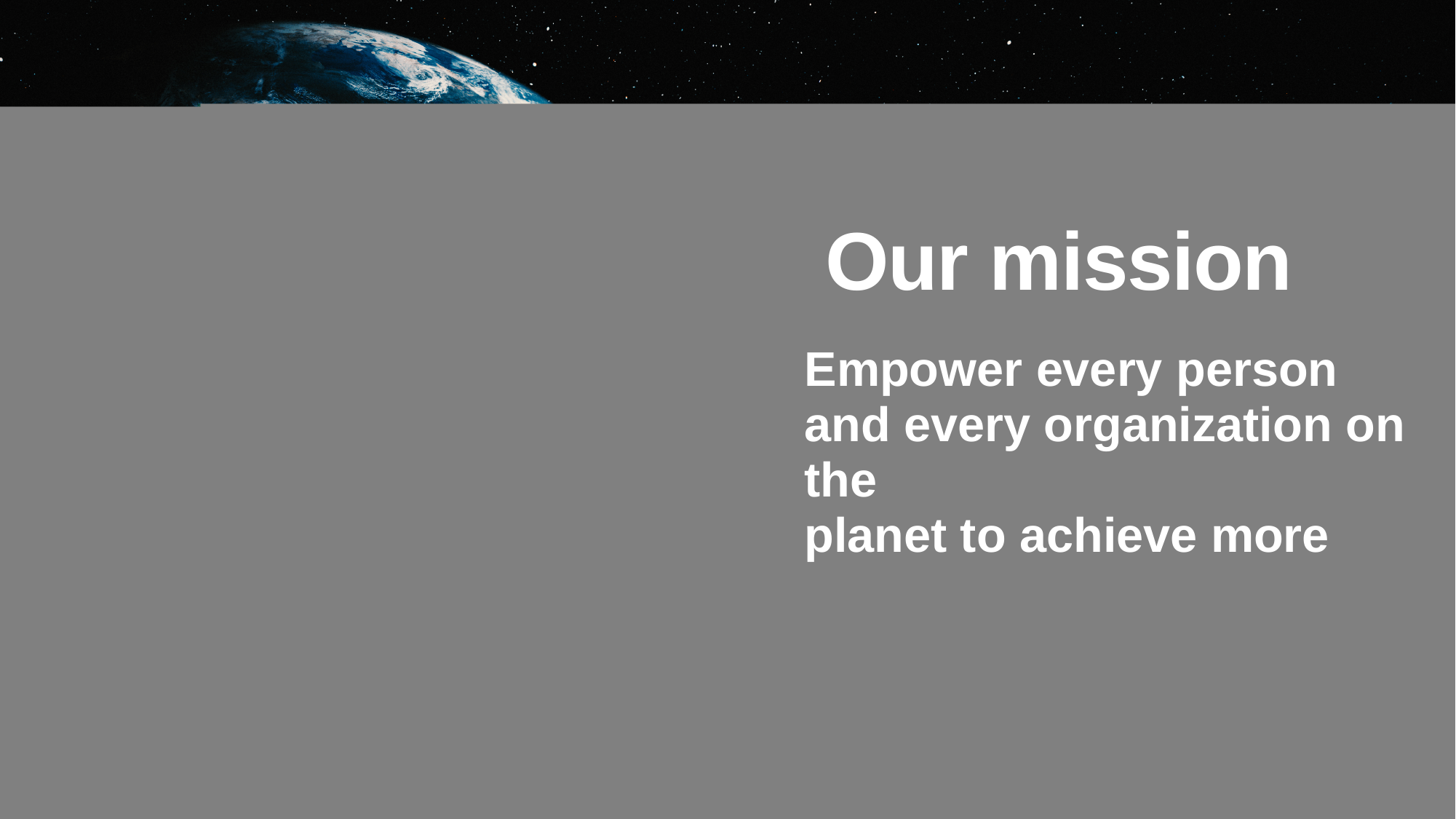

Our mission
Empower every person and every organization on the
planet to achieve more